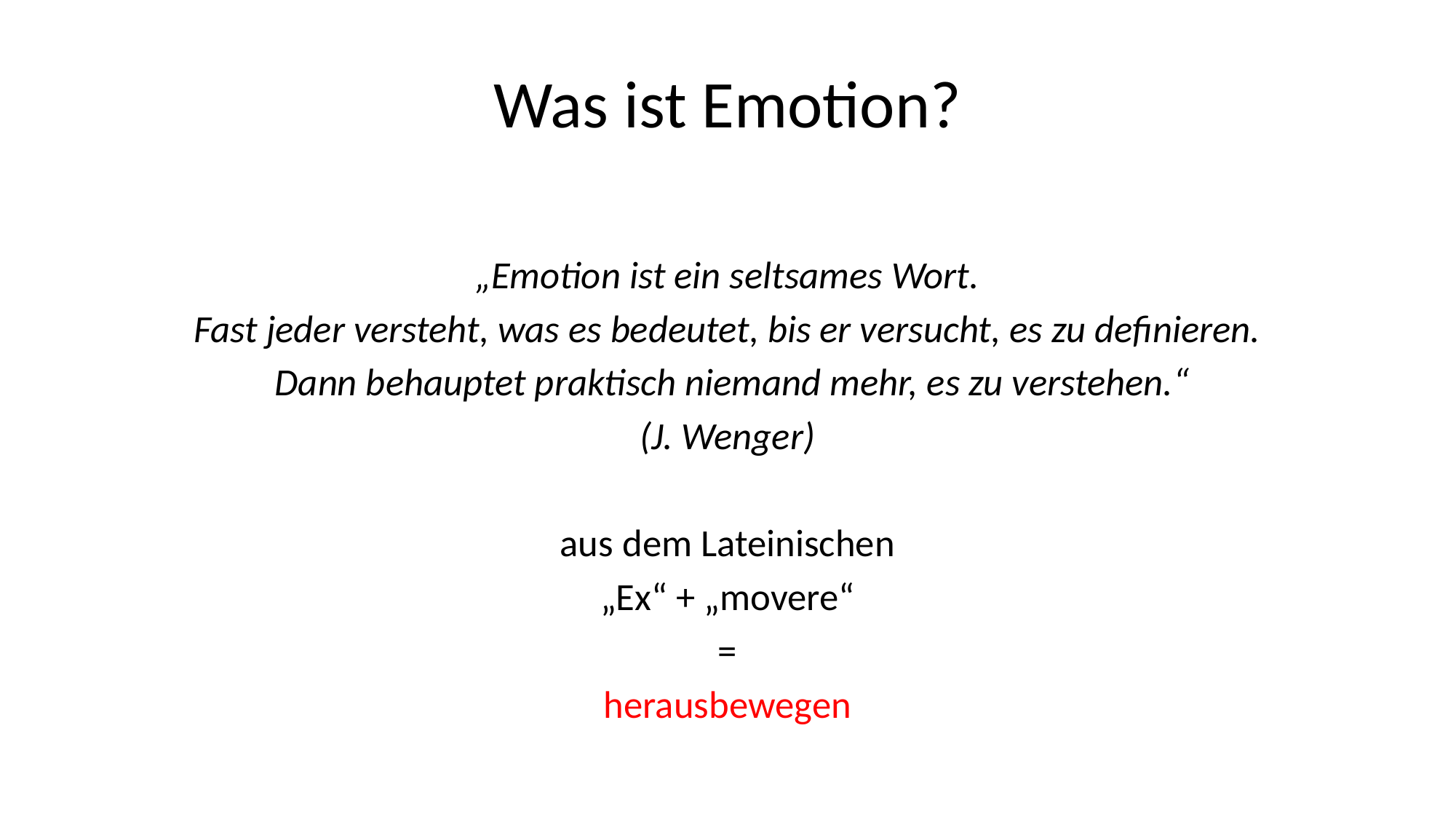

# Was ist Emotion?

„Emotion ist ein seltsames Wort.
Fast jeder versteht, was es bedeutet, bis er versucht, es zu definieren.
 Dann behauptet praktisch niemand mehr, es zu verstehen.“
(J. Wenger)

aus dem Lateinischen
„Ex“ + „movere“
=
herausbewegen